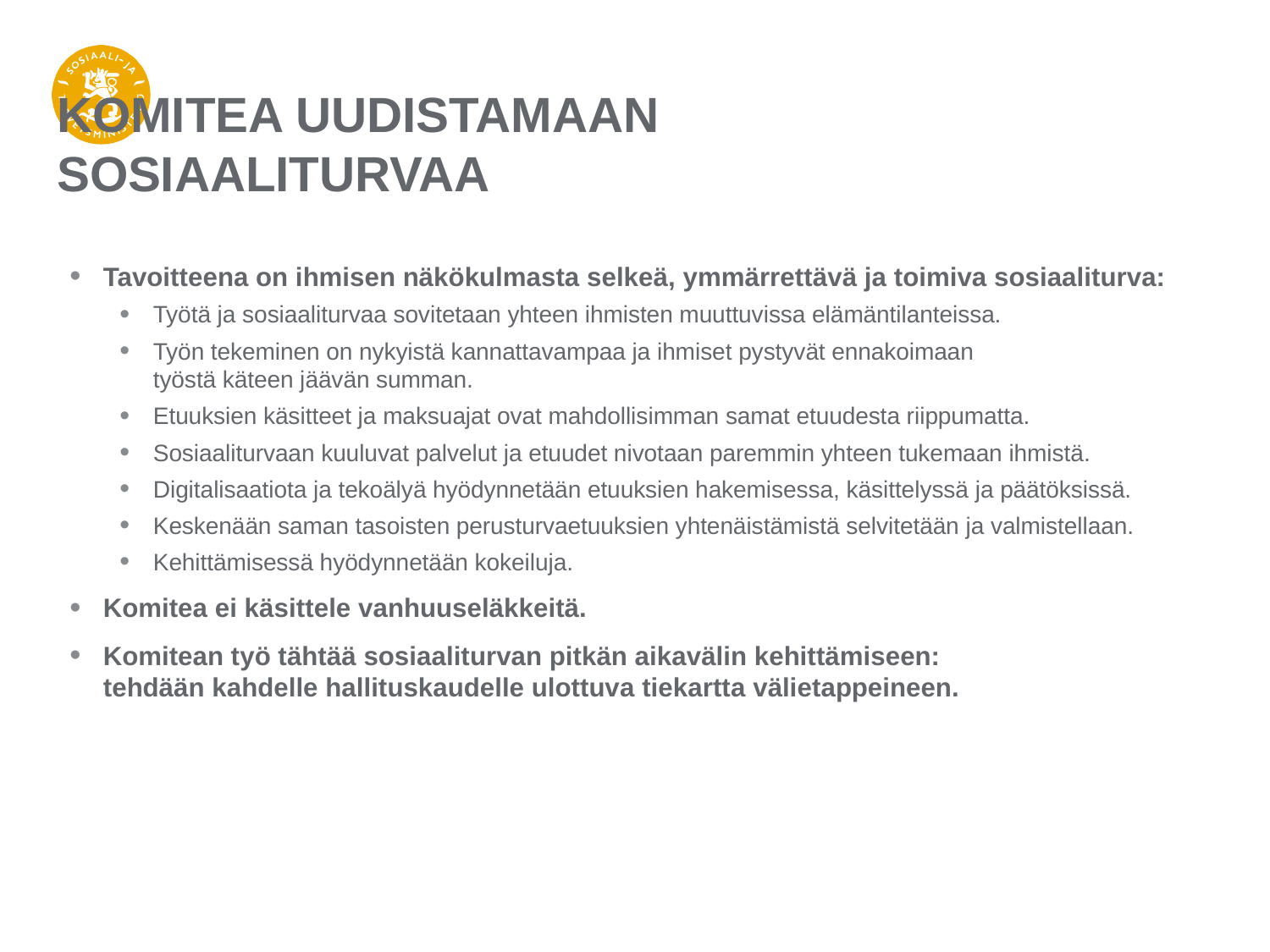

# Komitea uudistamaan sosiaaliturvaa
Tavoitteena on ihmisen näkökulmasta selkeä, ymmärrettävä ja toimiva sosiaaliturva:
Työtä ja sosiaaliturvaa sovitetaan yhteen ihmisten muuttuvissa elämäntilanteissa.
Työn tekeminen on nykyistä kannattavampaa ja ihmiset pystyvät ennakoimaan
työstä käteen jäävän summan.
Etuuksien käsitteet ja maksuajat ovat mahdollisimman samat etuudesta riippumatta.
Sosiaaliturvaan kuuluvat palvelut ja etuudet nivotaan paremmin yhteen tukemaan ihmistä.
Digitalisaatiota ja tekoälyä hyödynnetään etuuksien hakemisessa, käsittelyssä ja päätöksissä.
Keskenään saman tasoisten perusturvaetuuksien yhtenäistämistä selvitetään ja valmistellaan.
Kehittämisessä hyödynnetään kokeiluja.
Komitea ei käsittele vanhuuseläkkeitä.
Komitean työ tähtää sosiaaliturvan pitkän aikavälin kehittämiseen:
tehdään kahdelle hallituskaudelle ulottuva tiekartta välietappeineen.